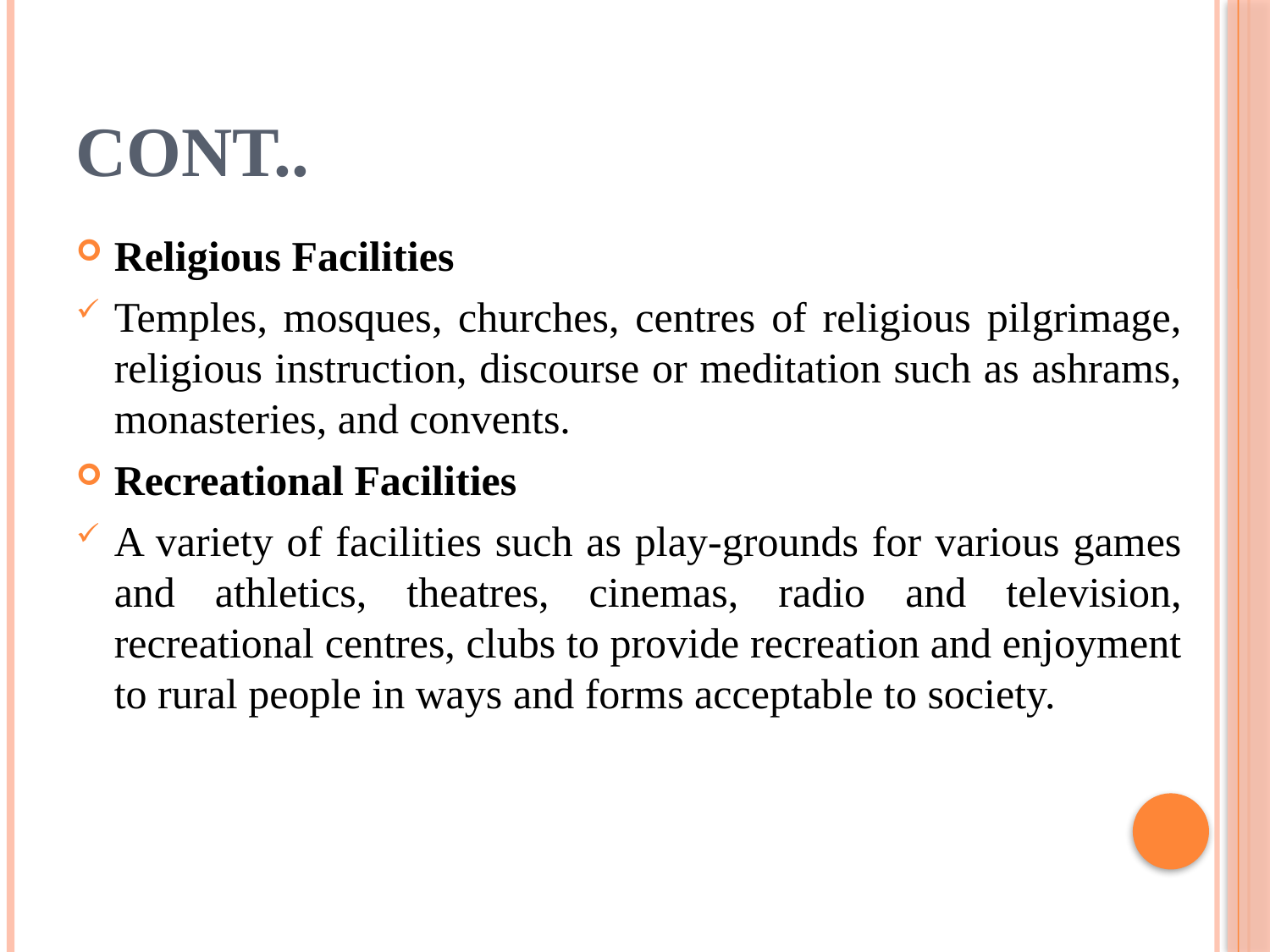

# Cont..
Religious Facilities
Temples, mosques, churches, centres of religious pilgrimage, religious instruction, discourse or meditation such as ashrams, monasteries, and convents.
Recreational Facilities
A variety of facilities such as play-grounds for various games and athletics, theatres, cinemas, radio and television, recreational centres, clubs to provide recreation and enjoyment to rural people in ways and forms acceptable to society.